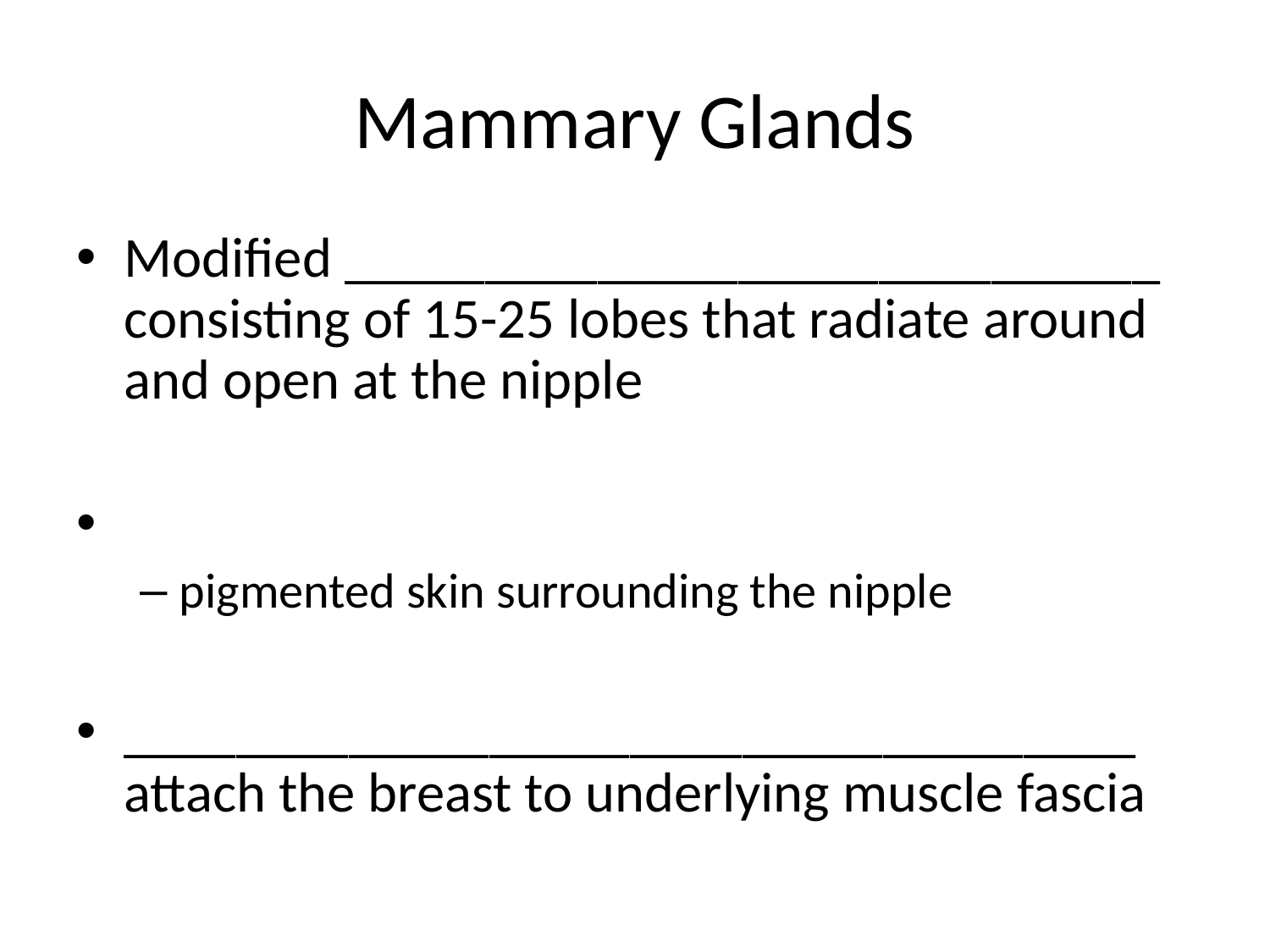

# Mammary Glands
Modified _____________________________ consisting of 15-25 lobes that radiate around and open at the nipple

pigmented skin surrounding the nipple

____________________________________ attach the breast to underlying muscle fascia